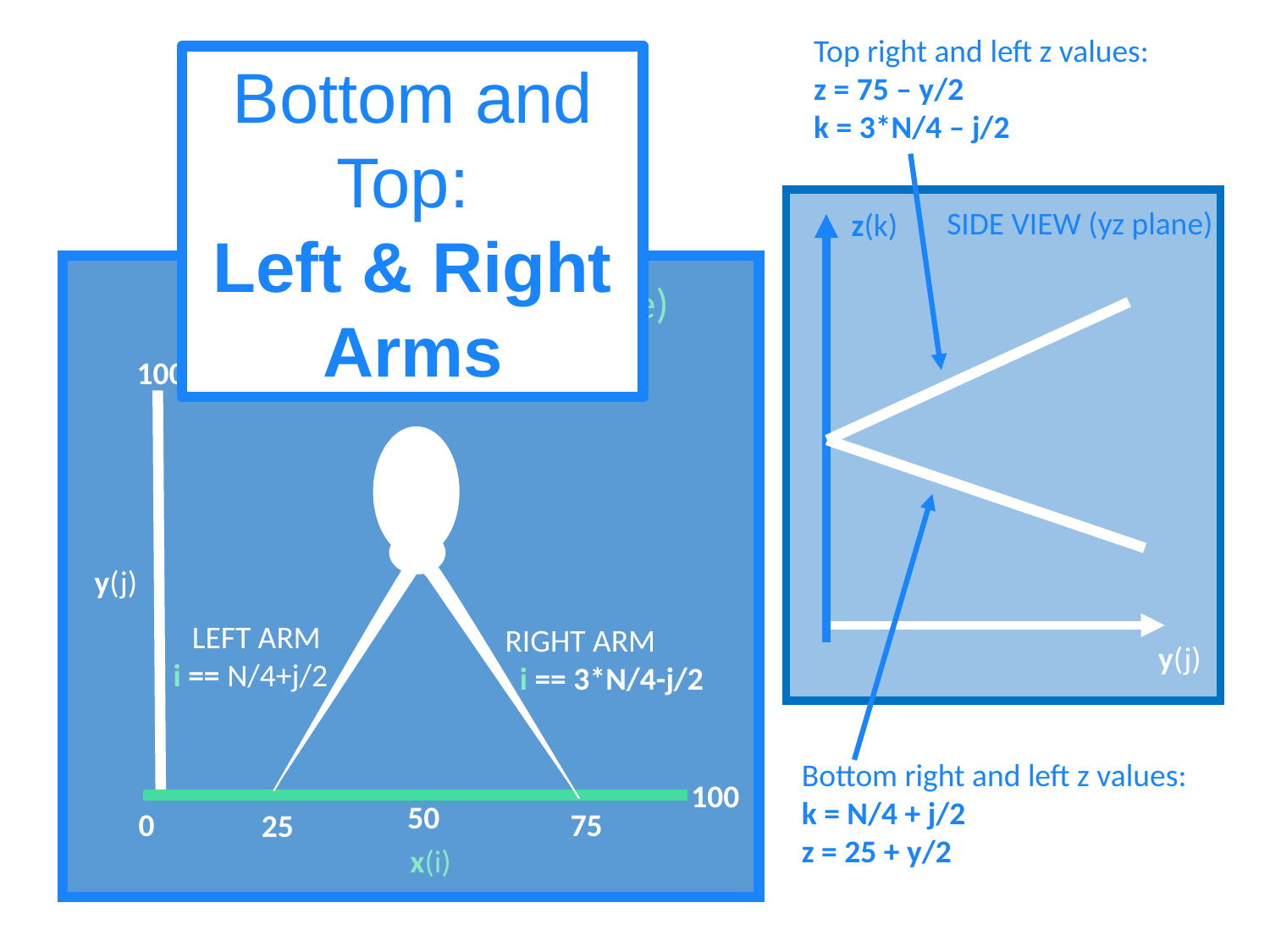

Top right and left z values:
z = 75 – y/2
k = 3*N/4 – j/2
Bottom and Top:
Left & Right Arms

SIDE VIEW (yz plane)
z(k)

TOP-DOWN VIEW (xy plane)
z(k) = constant at N/2 or 50
100

y(j)
LEFT ARM
i == N/4+j/2
RIGHT ARM
  i == 3*N/4-j/2
y(j)
Bottom right and left z values:
k = N/4 + j/2
z = 25 + y/2
100
50
0
75
25
x(i)